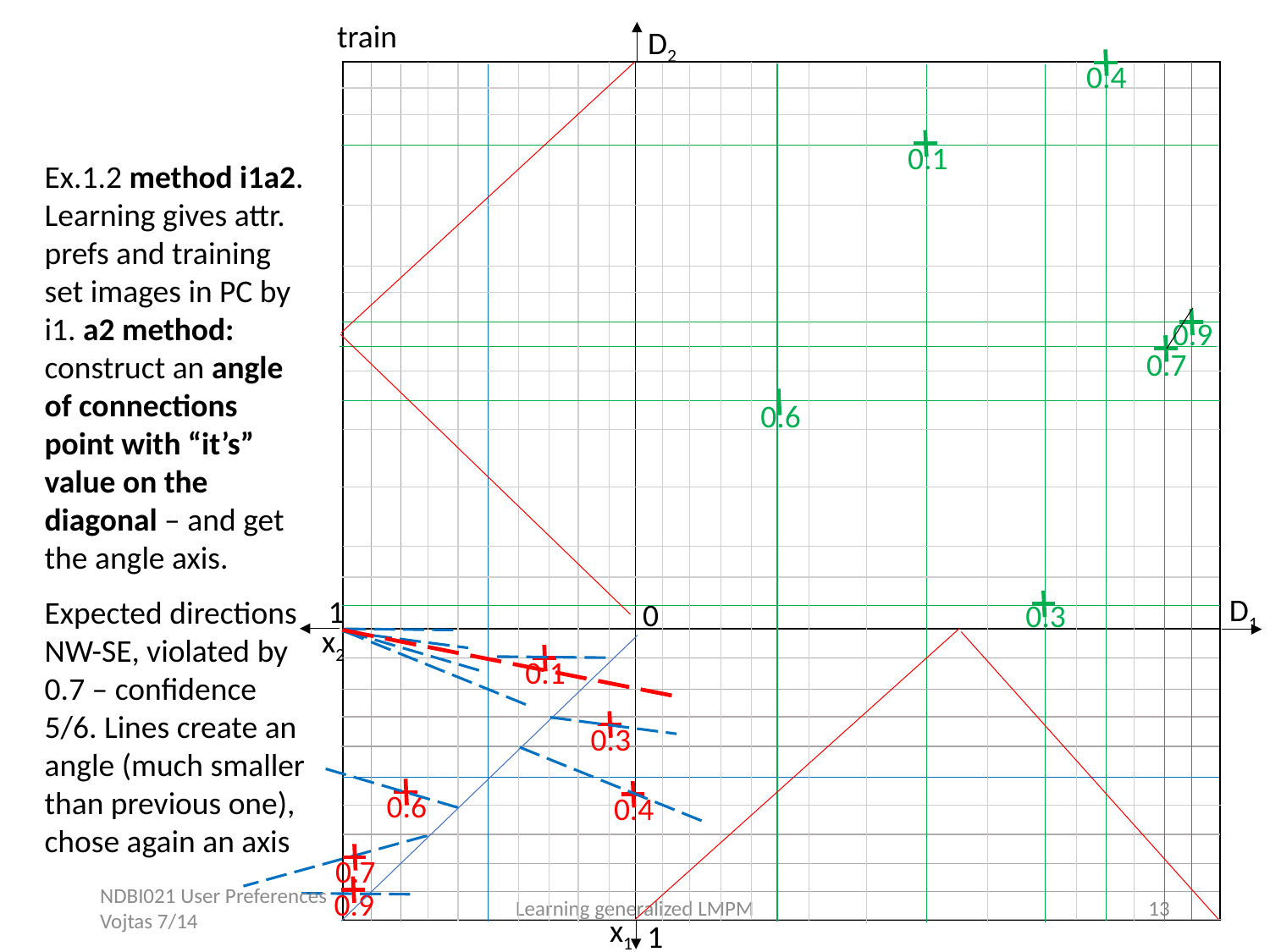

train
D2
0.4

0.1
0.9
0.7
0.6
D1
1
0
0.3
x2
0.1
0.3
0.6
0.4
0.7
0.9
x1
1
Ex.1.2 method i1a2. Learning gives attr. prefs and training set images in PC by i1. a2 method: construct an angle of connections  point with “it’s” value on the diagonal – and get the angle axis.

Expected directions NW-SE, violated by  0.7 – confidence 5/6. Lines create an angle (much smaller than previous one), chose again an axis
NDBI021 User Preferences Vojtas 7/14
Learning generalized LMPM
13